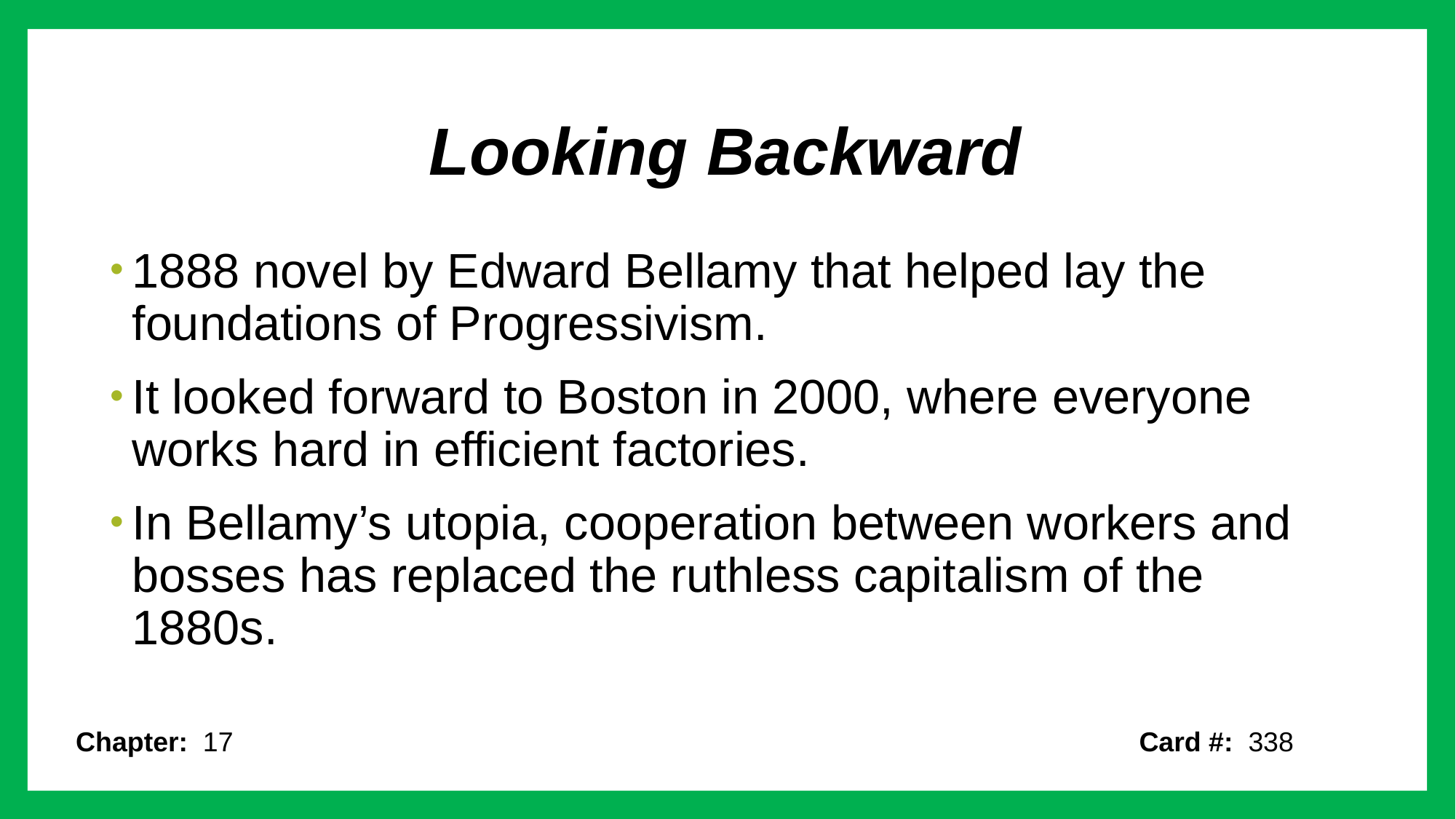

# Looking Backward
1888 novel by Edward Bellamy that helped lay the foundations of Progressivism.
It looked forward to Boston in 2000, where everyone works hard in efficient factories.
In Bellamy’s utopia, cooperation between workers and bosses has replaced the ruthless capitalism of the 1880s.
Card #:  338
Chapter:  17